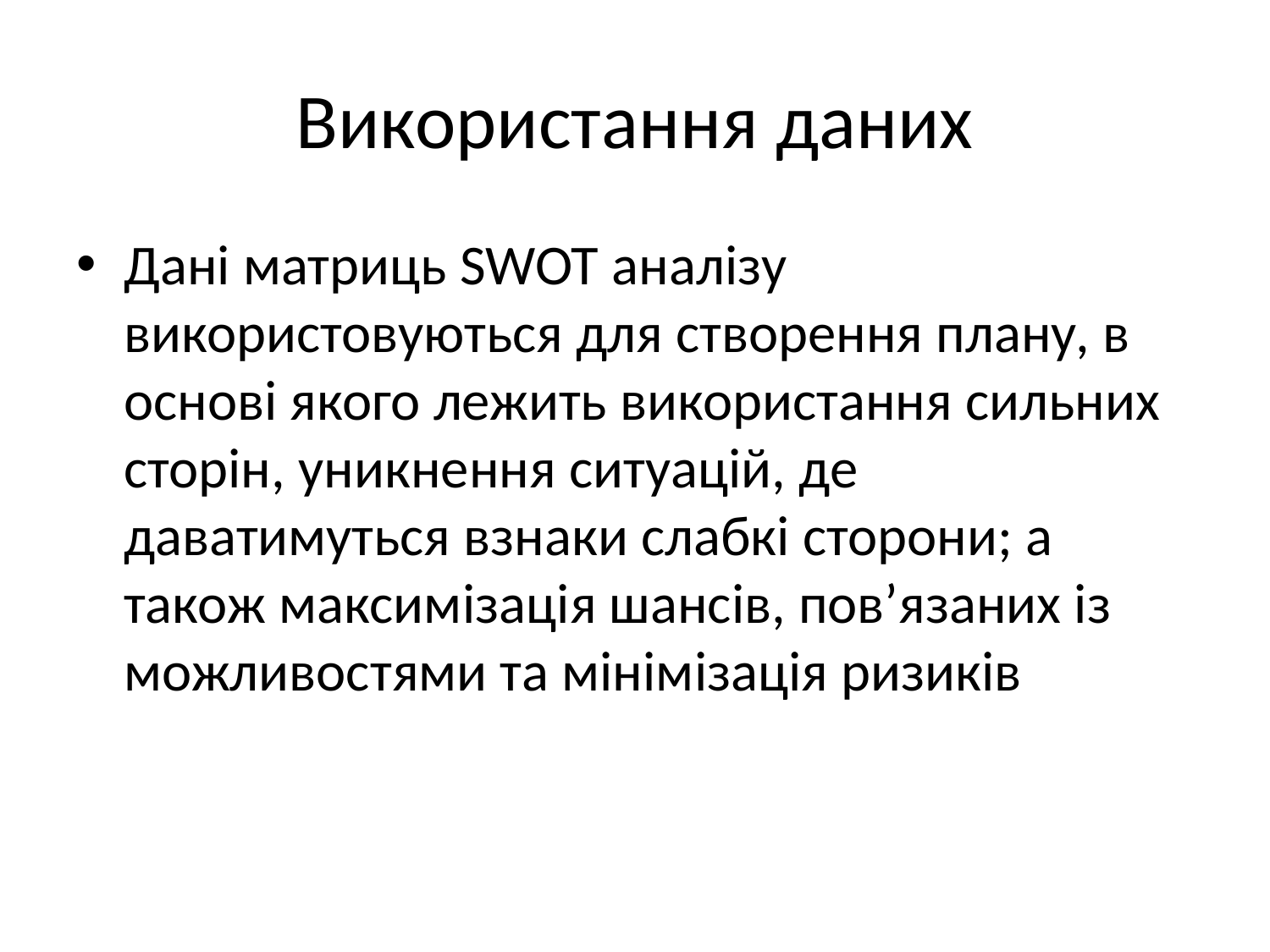

# Використання даних
Дані матриць SWOT аналізу використовуються для створення плану, в основі якого лежить використання сильних сторін, уникнення ситуацій, де даватимуться взнаки слабкі сторони; а також максимізація шансів, пов’язаних із можливостями та мінімізація ризиків